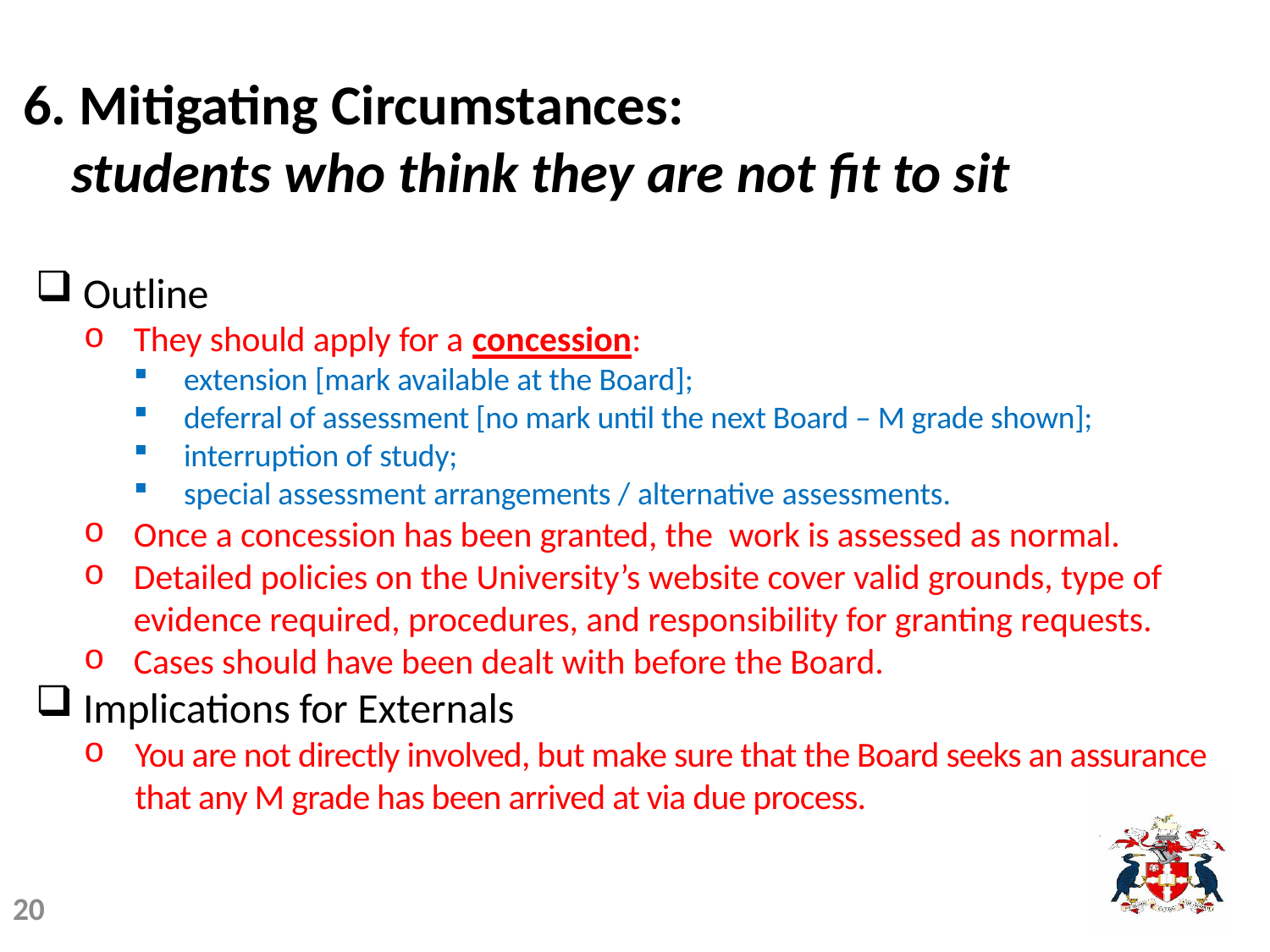

# 6. Mitigating Circumstances: students who think they are not fit to sit
Outline
They should apply for a concession:
extension [mark available at the Board];
deferral of assessment [no mark until the next Board – M grade shown];
interruption of study;
special assessment arrangements / alternative assessments.
Once a concession has been granted, the  work is assessed as normal.
Detailed policies on the University’s website cover valid grounds, type of evidence required, procedures, and responsibility for granting requests.
Cases should have been dealt with before the Board.
Implications for Externals
You are not directly involved, but make sure that the Board seeks an assurance that any M grade has been arrived at via due process.

20